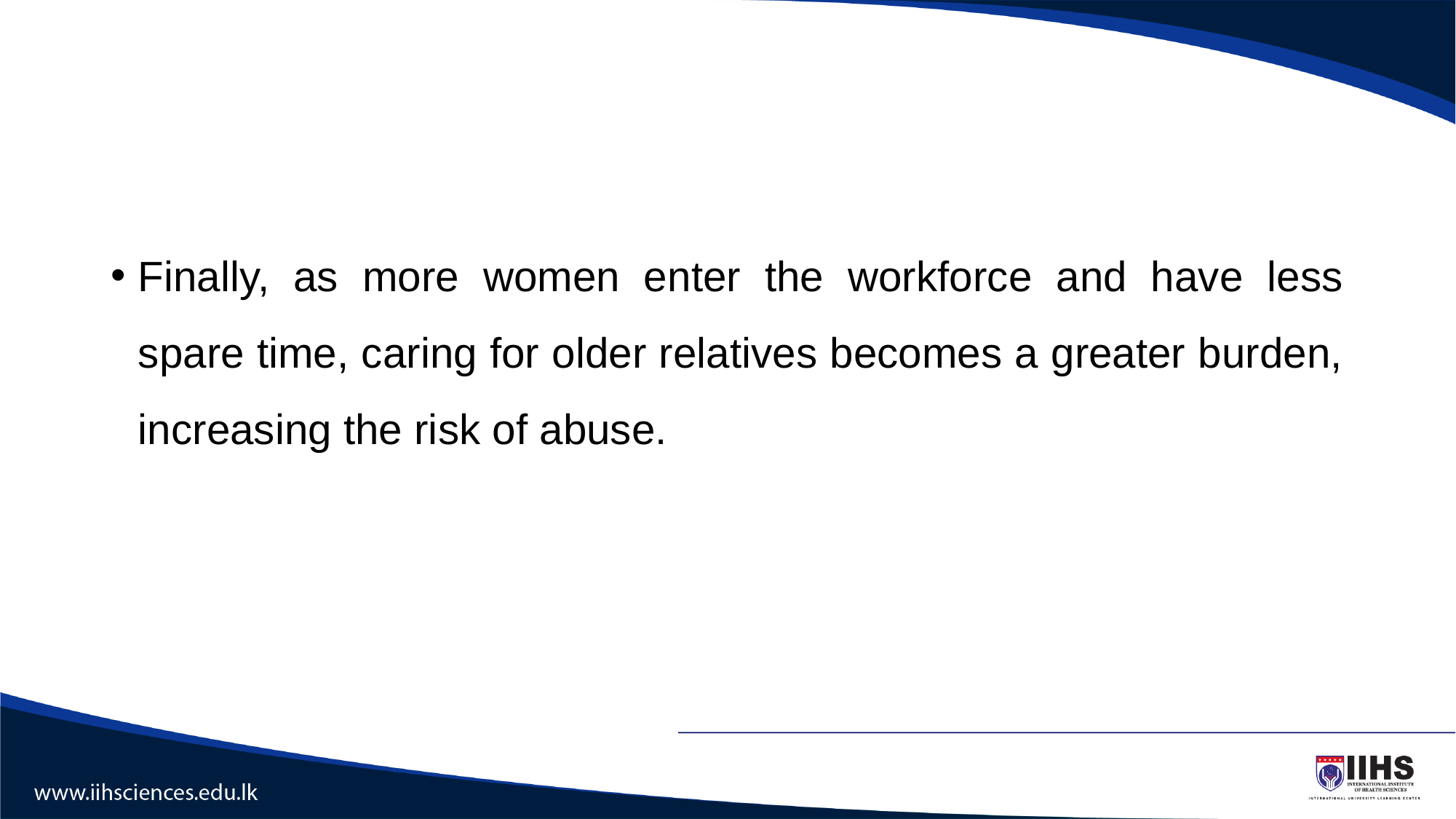

#
Finally, as more women enter the workforce and have less spare time, caring for older relatives becomes a greater burden, increasing the risk of abuse.